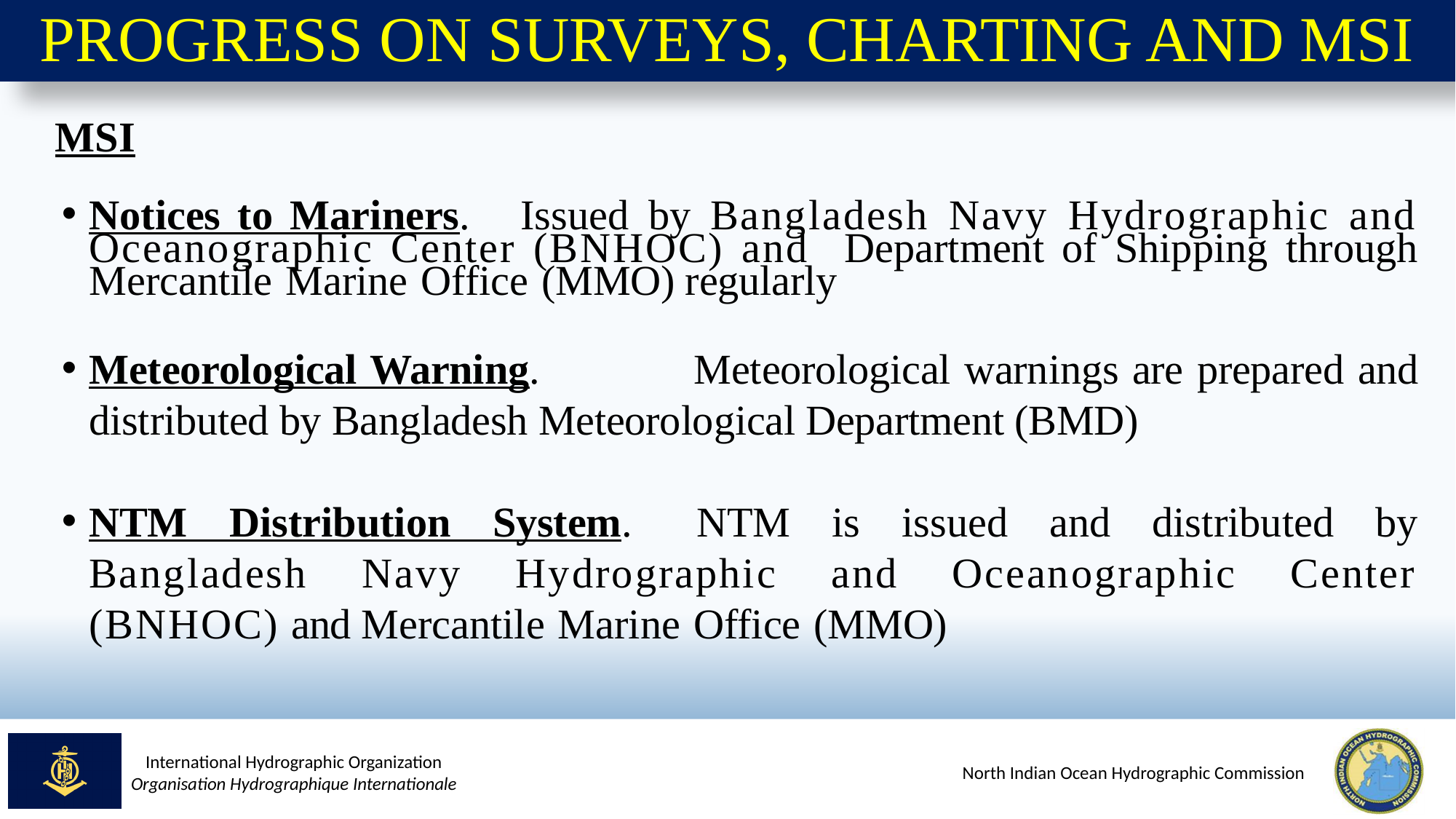

# PROGRESS ON SURVEYS, CHARTING AND MSI
MSI
Notices to Mariners.   Issued by Bangladesh Navy Hydrographic and Oceanographic Center (BNHOC) and  Department of Shipping through Mercantile Marine Office (MMO) regularly

Meteorological Warning.	Meteorological warnings are prepared and distributed by Bangladesh Meteorological Department (BMD)

NTM Distribution System.	NTM is issued and distributed by Bangladesh Navy Hydrographic and Oceanographic Center (BNHOC) and Mercantile Marine Office (MMO)